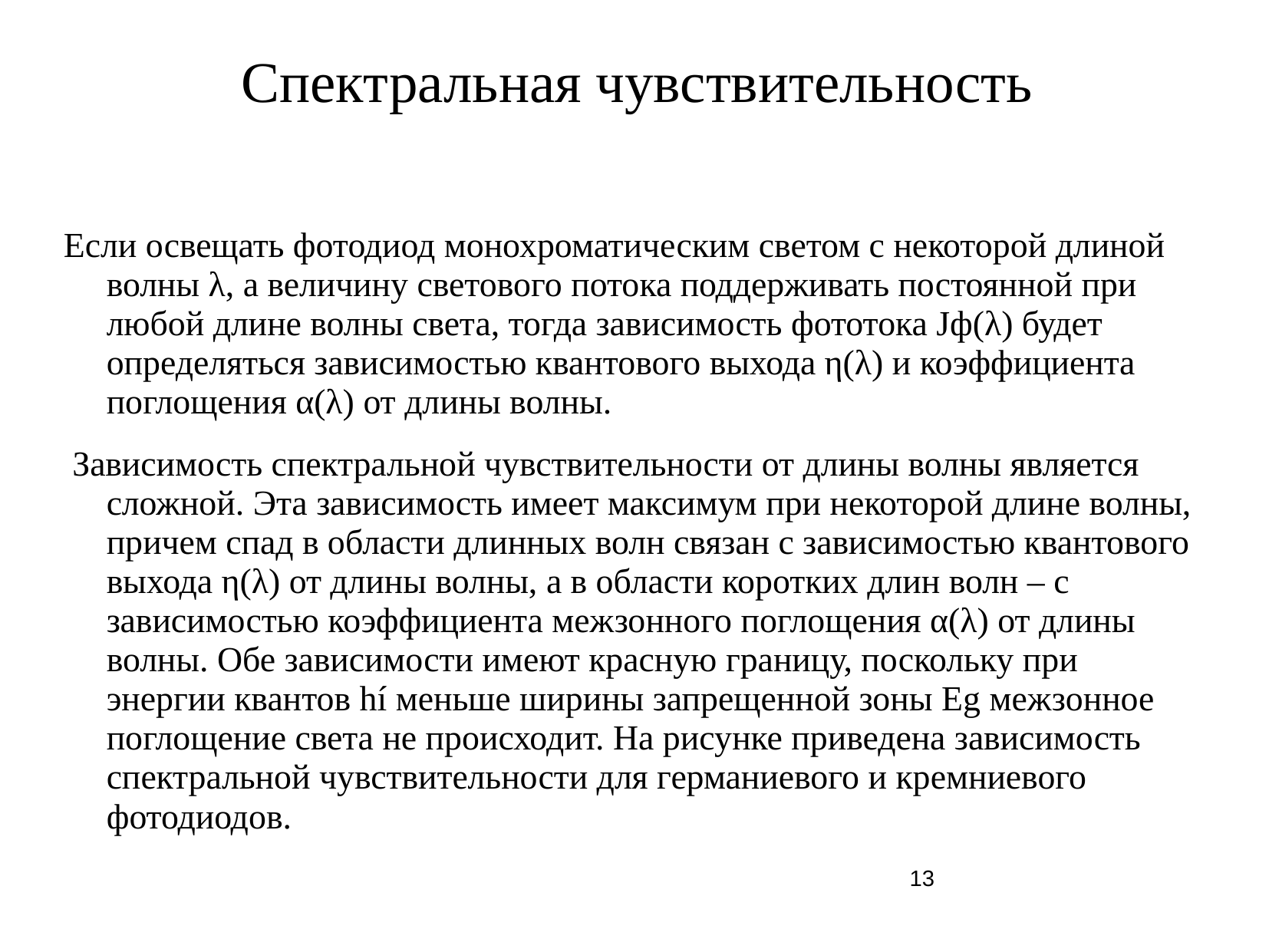

# Спектральная чувствительность
Если освещать фотодиод монохроматическим светом с некоторой длиной волны λ, а величину светового потока поддерживать постоянной при любой длине волны света, тогда зависимость фототока Jф(λ) будет определяться зависимостью квантового выхода η(λ) и коэффициента поглощения α(λ) от длины волны.
 Зависимость спектральной чувствительности от длины волны является сложной. Эта зависимость имеет максимум при некоторой длине волны, причем спад в области длинных волн связан с зависимостью квантового выхода η(λ) от длины волны, а в области коротких длин волн – с зависимостью коэффициента межзонного поглощения α(λ) от длины волны. Обе зависимости имеют красную границу, поскольку при энергии квантов hí меньше ширины запрещенной зоны Еg межзонное поглощение света не происходит. На рисунке приведена зависимость спектральной чувствительности для германиевого и кремниевого фотодиодов.

13